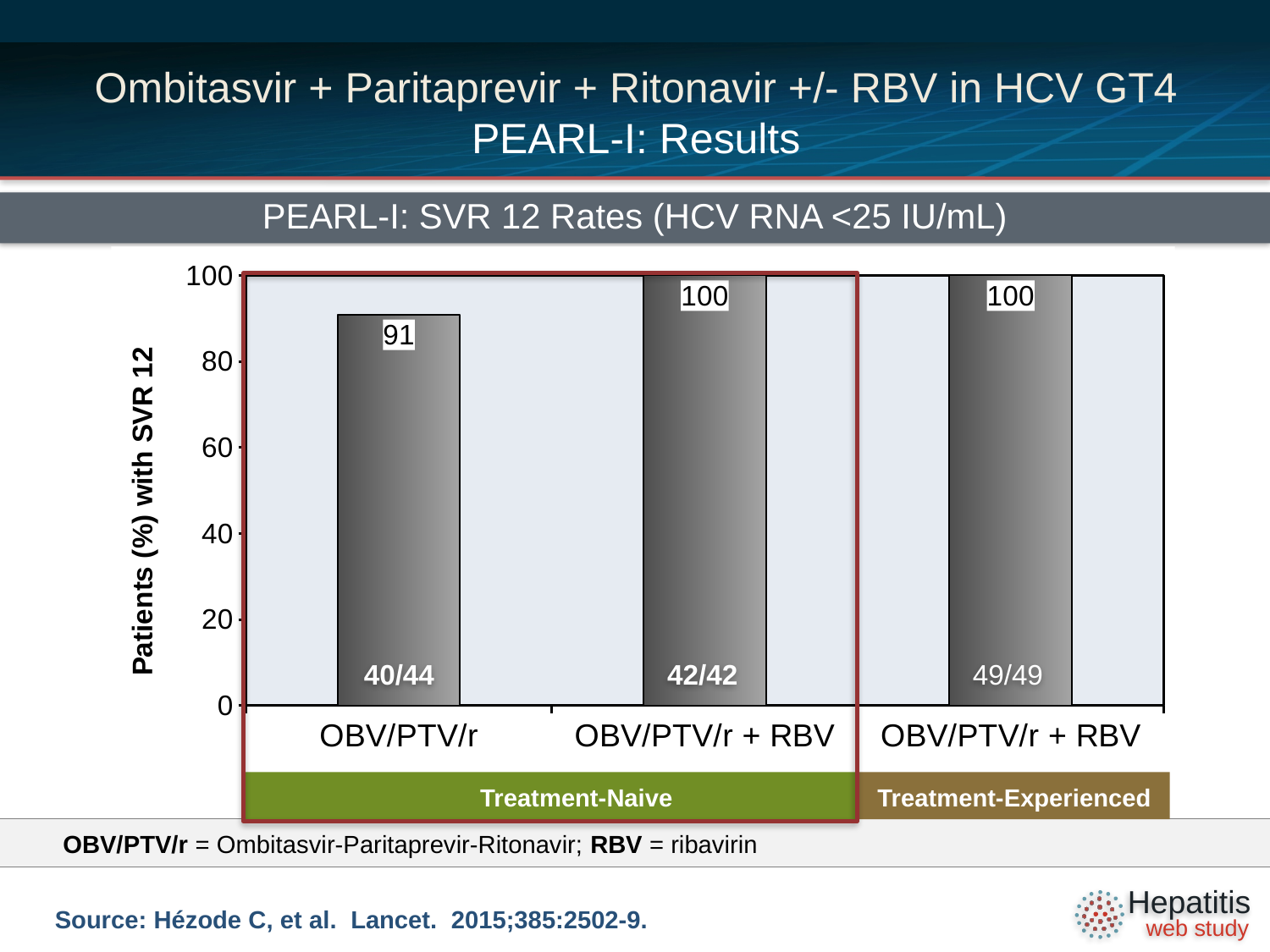

# Ombitasvir + Paritaprevir + Ritonavir +/- RBV in HCV GT4 PEARL-I: Results
PEARL-I: SVR 12 Rates (HCV RNA <25 IU/mL)

### Chart

| Category | 12-Week Group |
|---|---|
| OBV/PTV/r | 90.9 |
| OBV/PTV/r + RBV | 100.0 |
| OBV/PTV/r + RBV | 100.0 |
40/44
42/42
49/49
Treatment-Naive
Treatment-Experienced
OBV/PTV/r = Ombitasvir-Paritaprevir-Ritonavir; RBV = ribavirin
Source: Hézode C, et al.  Lancet.  2015;385:2502-9.